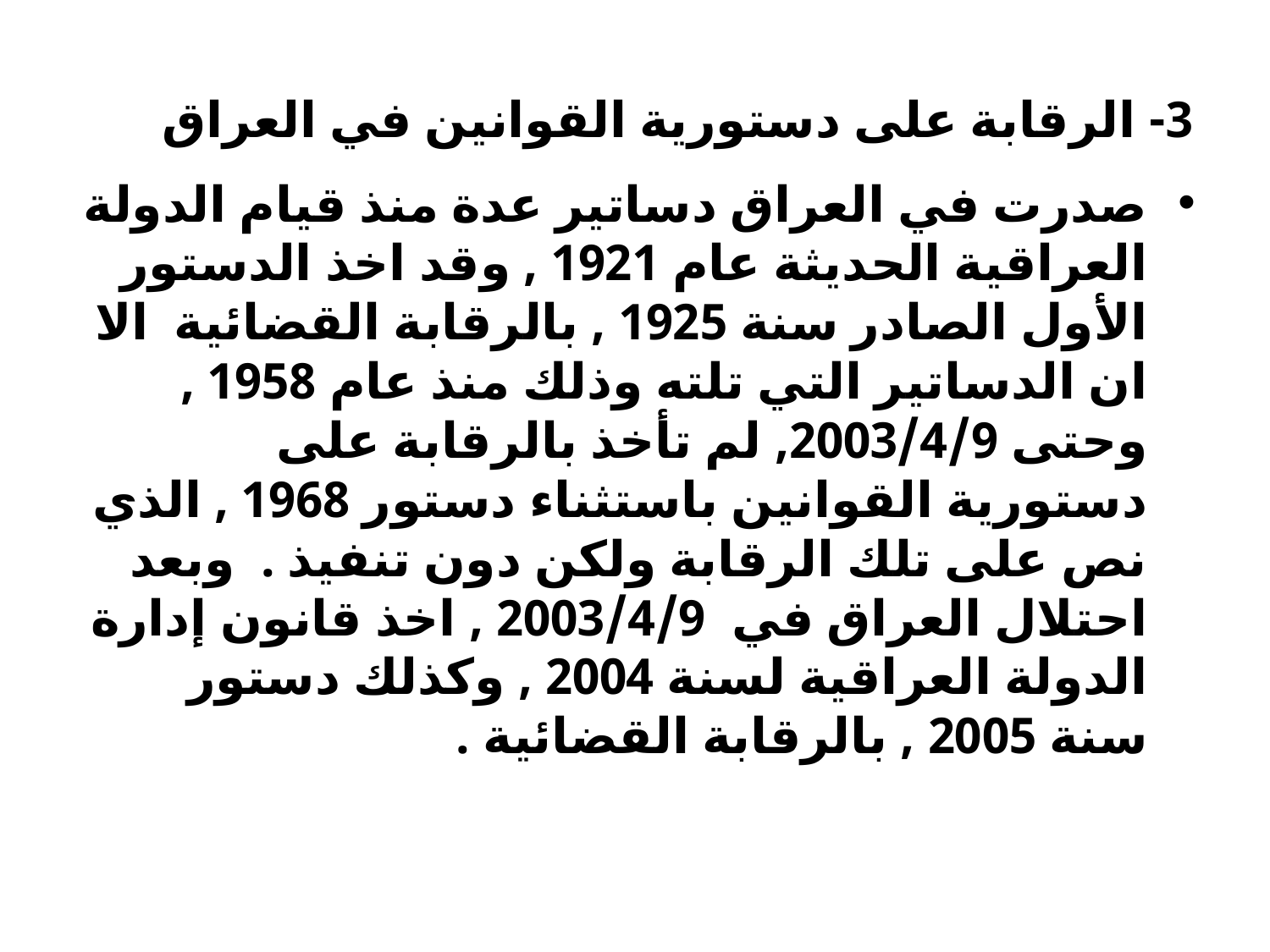

# 3- الرقابة على دستورية القوانين في العراق
صدرت في العراق دساتير عدة منذ قيام الدولة العراقية الحديثة عام 1921 , وقد اخذ الدستور الأول الصادر سنة 1925 , بالرقابة القضائية  الا ان الدساتير التي تلته وذلك منذ عام 1958 , وحتى 2003/4/9, لم تأخذ بالرقابة على دستورية القوانين باستثناء دستور 1968 , الذي نص على تلك الرقابة ولكن دون تنفيذ .  وبعد احتلال العراق في  2003/4/9 , اخذ قانون إدارة الدولة العراقية لسنة 2004 , وكذلك دستور سنة 2005 , بالرقابة القضائية .